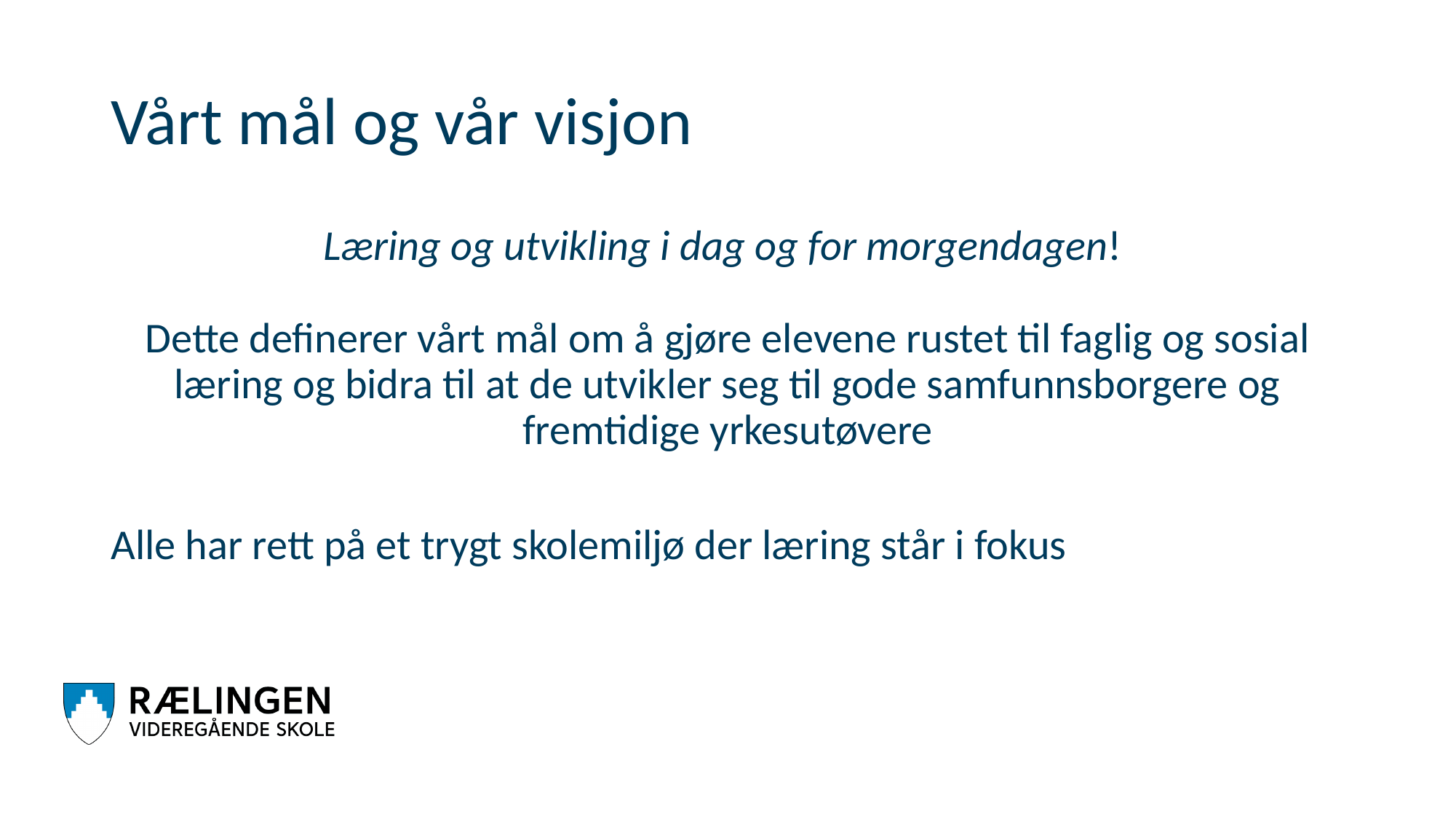

# Vårt mål og vår visjon
Læring og utvikling i dag og for morgendagen!

Dette definerer vårt mål om å gjøre elevene rustet til faglig og sosial læring og bidra til at de utvikler seg til gode samfunnsborgere og fremtidige yrkesutøvere

Alle har rett på et trygt skolemiljø der læring står i fokus